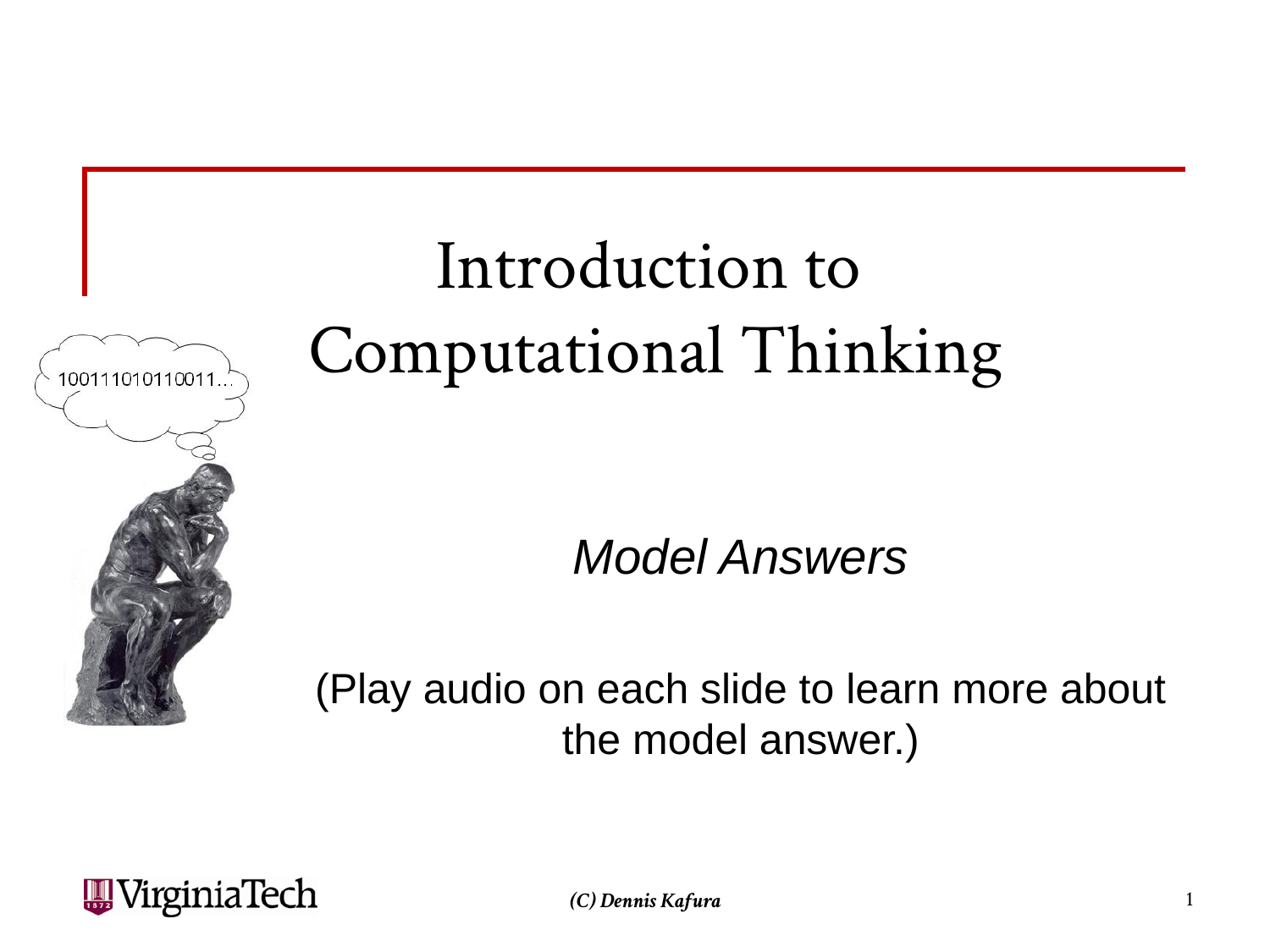

# Introduction to Computational Thinking
Model Answers

(Play audio on each slide to learn more about the model answer.)
1
(C) Dennis Kafura